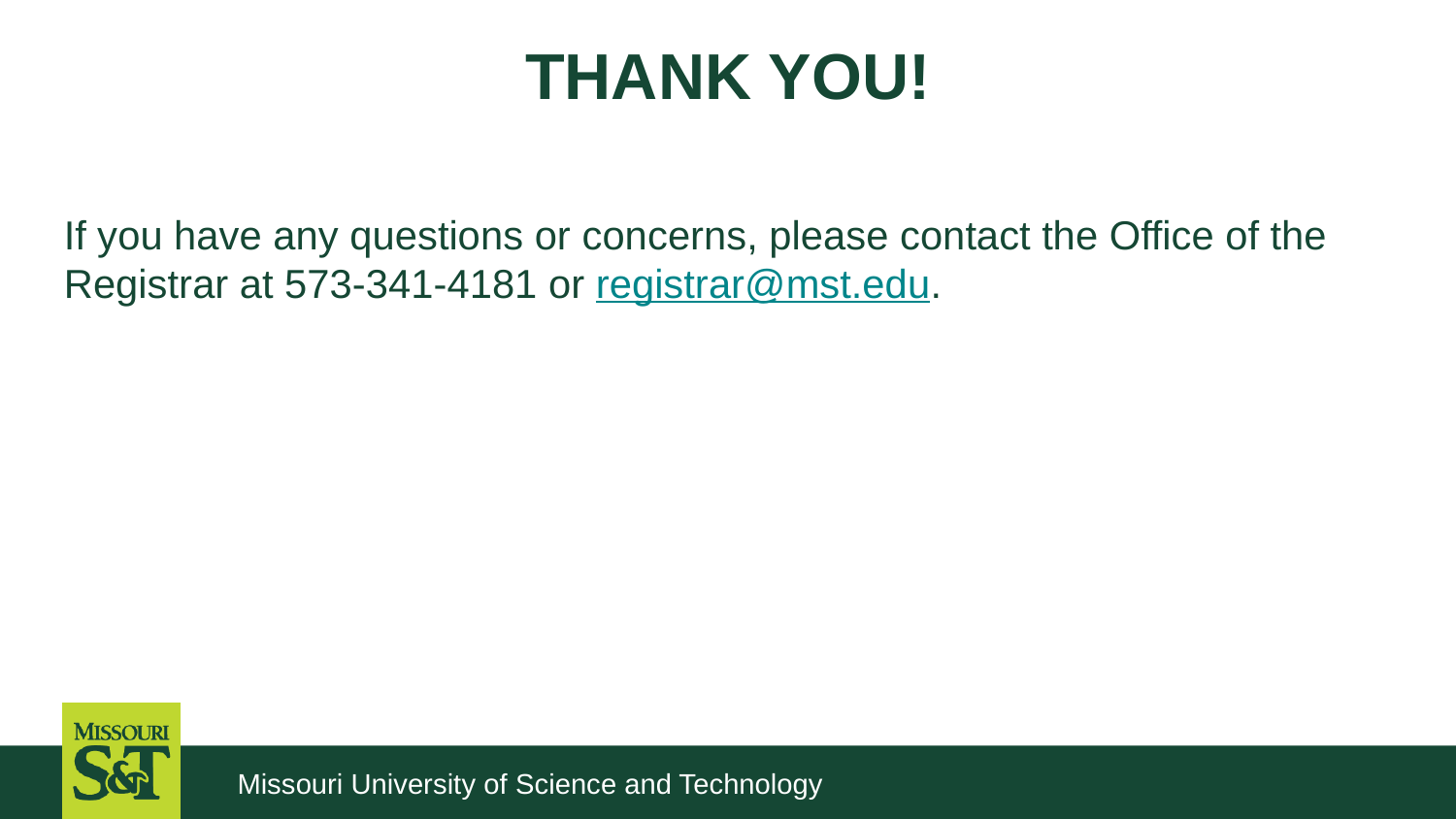

# THANK YOU!
If you have any questions or concerns, please contact the Office of the Registrar at 573-341-4181 or registrar@mst.edu.

Missouri University of Science and Technology